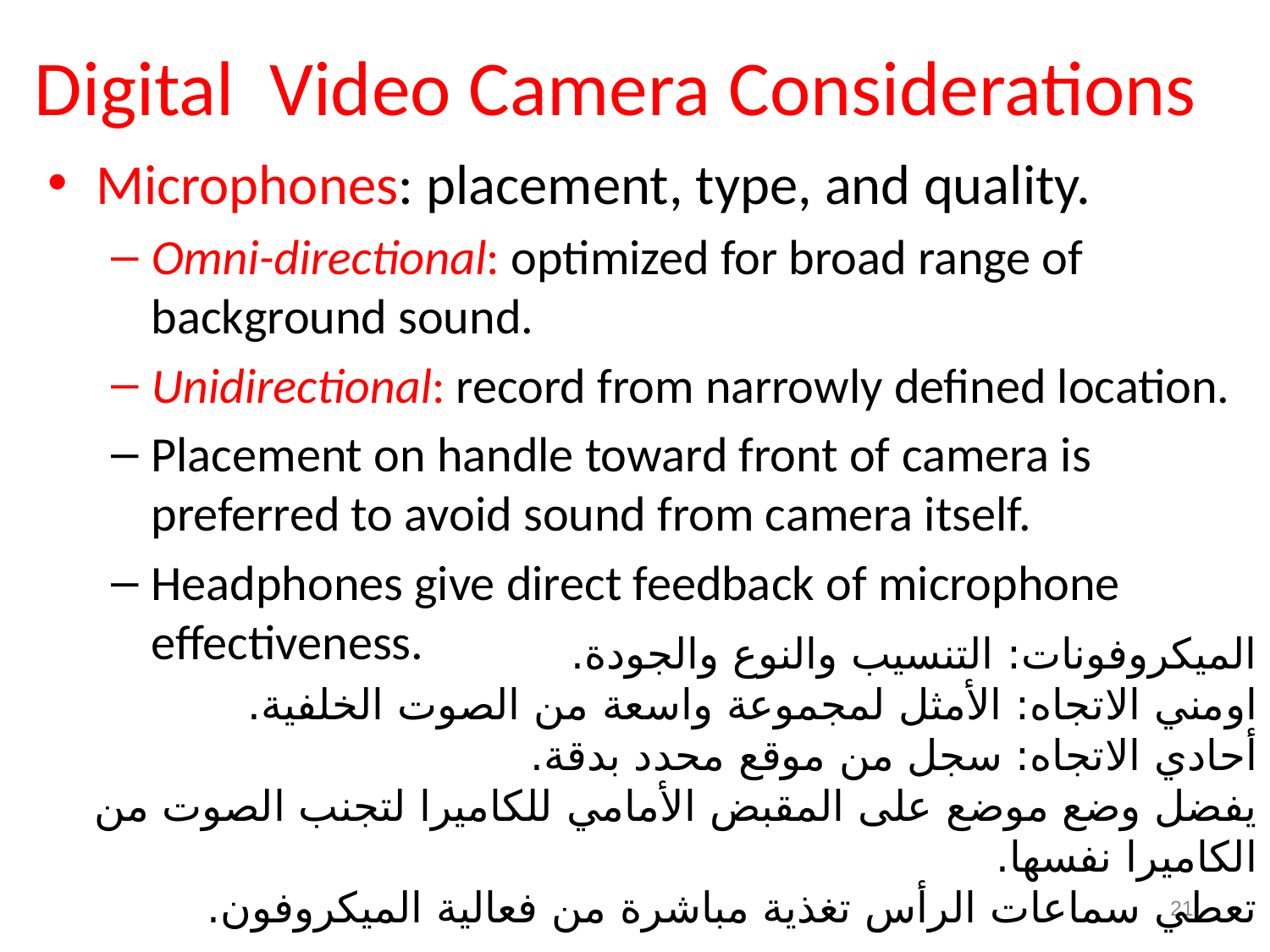

# Digital  Video Camera Considerations
Microphones: placement, type, and quality.
Omni-directional: optimized for broad range of background sound.
Unidirectional: record from narrowly defined location.
Placement on handle toward front of camera is preferred to avoid sound from camera itself.
Headphones give direct feedback of microphone effectiveness.
الميكروفونات: التنسيب والنوع والجودة.
اومني الاتجاه: الأمثل لمجموعة واسعة من الصوت الخلفية.
أحادي الاتجاه: سجل من موقع محدد بدقة.
يفضل وضع موضع على المقبض الأمامي للكاميرا لتجنب الصوت من الكاميرا نفسها.
تعطي سماعات الرأس تغذية مباشرة من فعالية الميكروفون.
21